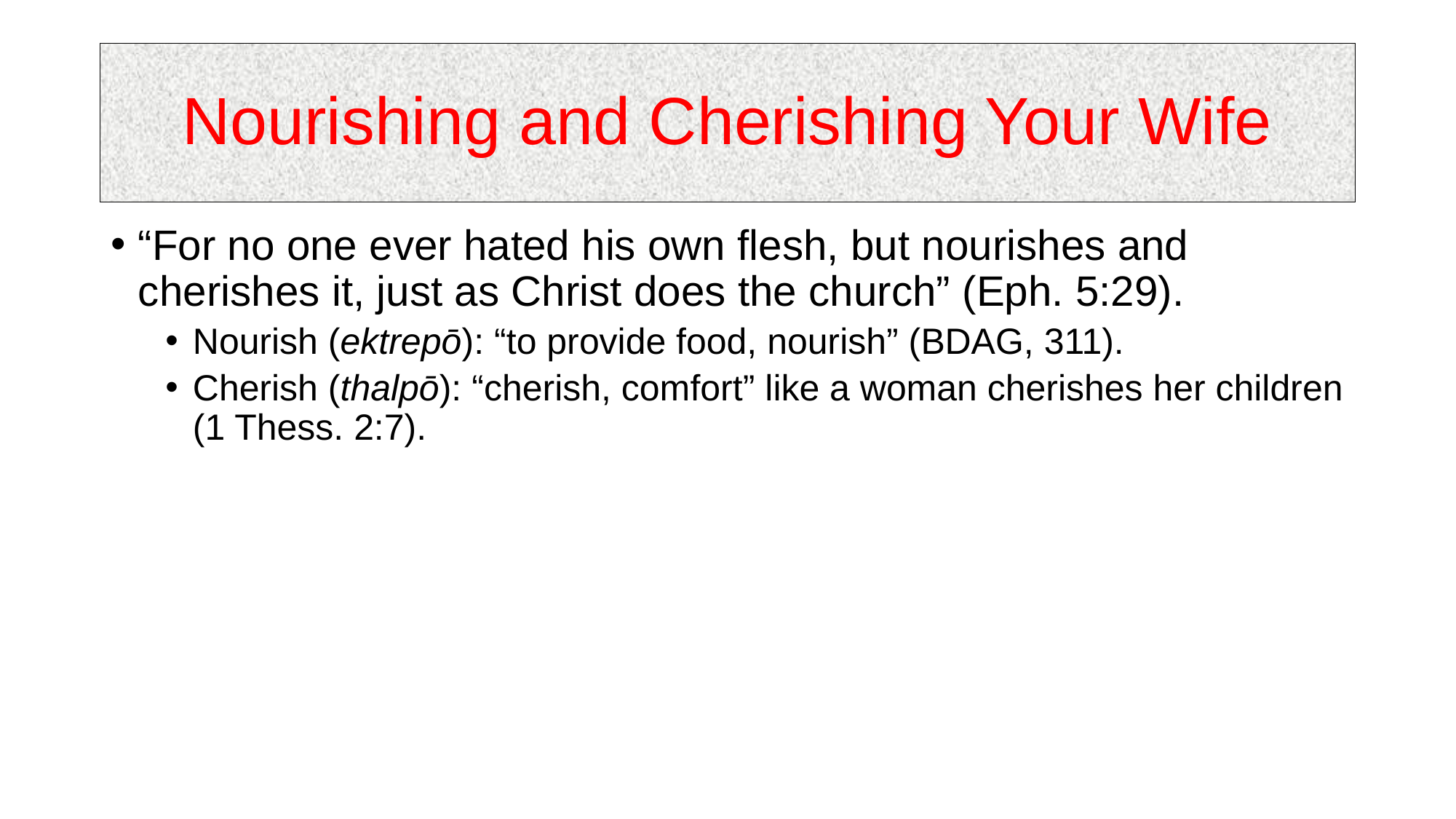

# Nourishing and Cherishing Your Wife
“For no one ever hated his own flesh, but nourishes and cherishes it, just as Christ does the church” (Eph. 5:29).
Nourish (ektrepō): “to provide food, nourish” (BDAG, 311).
Cherish (thalpō): “cherish, comfort” like a woman cherishes her children (1 Thess. 2:7).